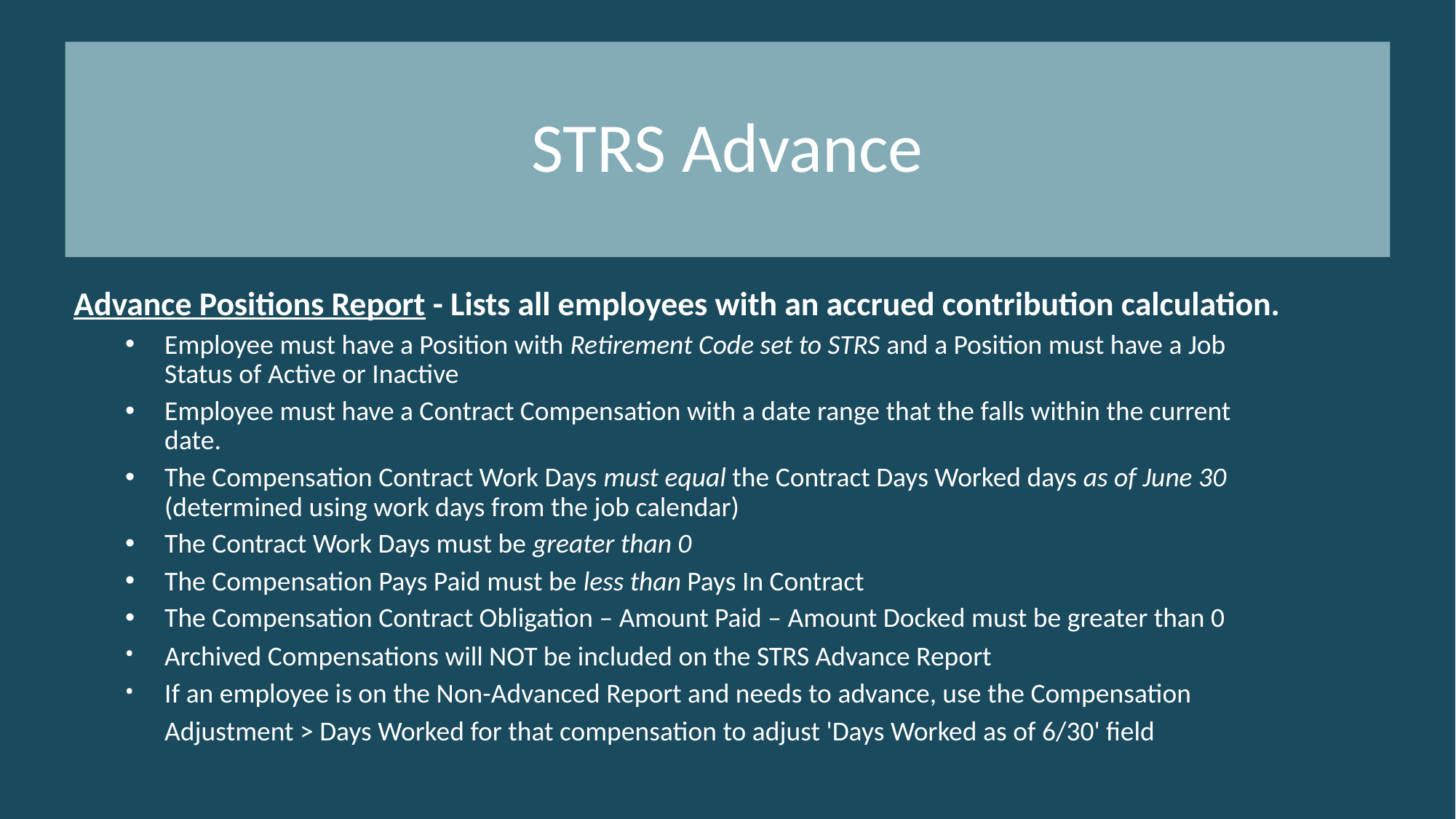

# STRS Advance
Advance Positions Report - Lists all employees with an accrued contribution calculation.
Employee must have a Position with Retirement Code set to STRS and a Position must have a Job Status of Active or Inactive
Employee must have a Contract Compensation with a date range that the falls within the current date.
The Compensation Contract Work Days must equal the Contract Days Worked days as of June 30 (determined using work days from the job calendar)
The Contract Work Days must be greater than 0
The Compensation Pays Paid must be less than Pays In Contract
The Compensation Contract Obligation – Amount Paid – Amount Docked must be greater than 0
Archived Compensations will NOT be included on the STRS Advance Report
If an employee is on the Non-Advanced Report and needs to advance, use the Compensation Adjustment > Days Worked for that compensation to adjust 'Days Worked as of 6/30' field